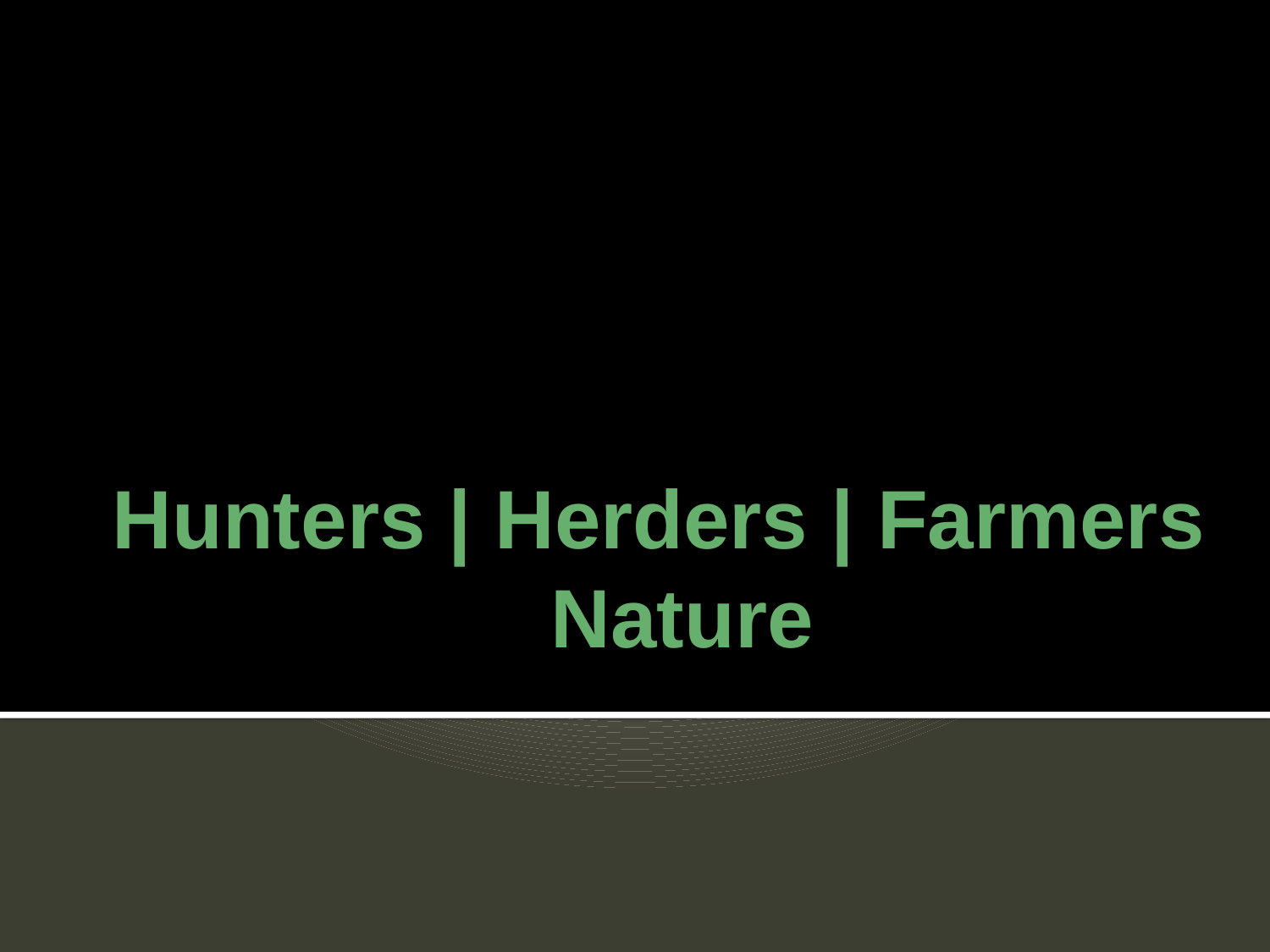

# Hunters | Herders | Farmers   Nature